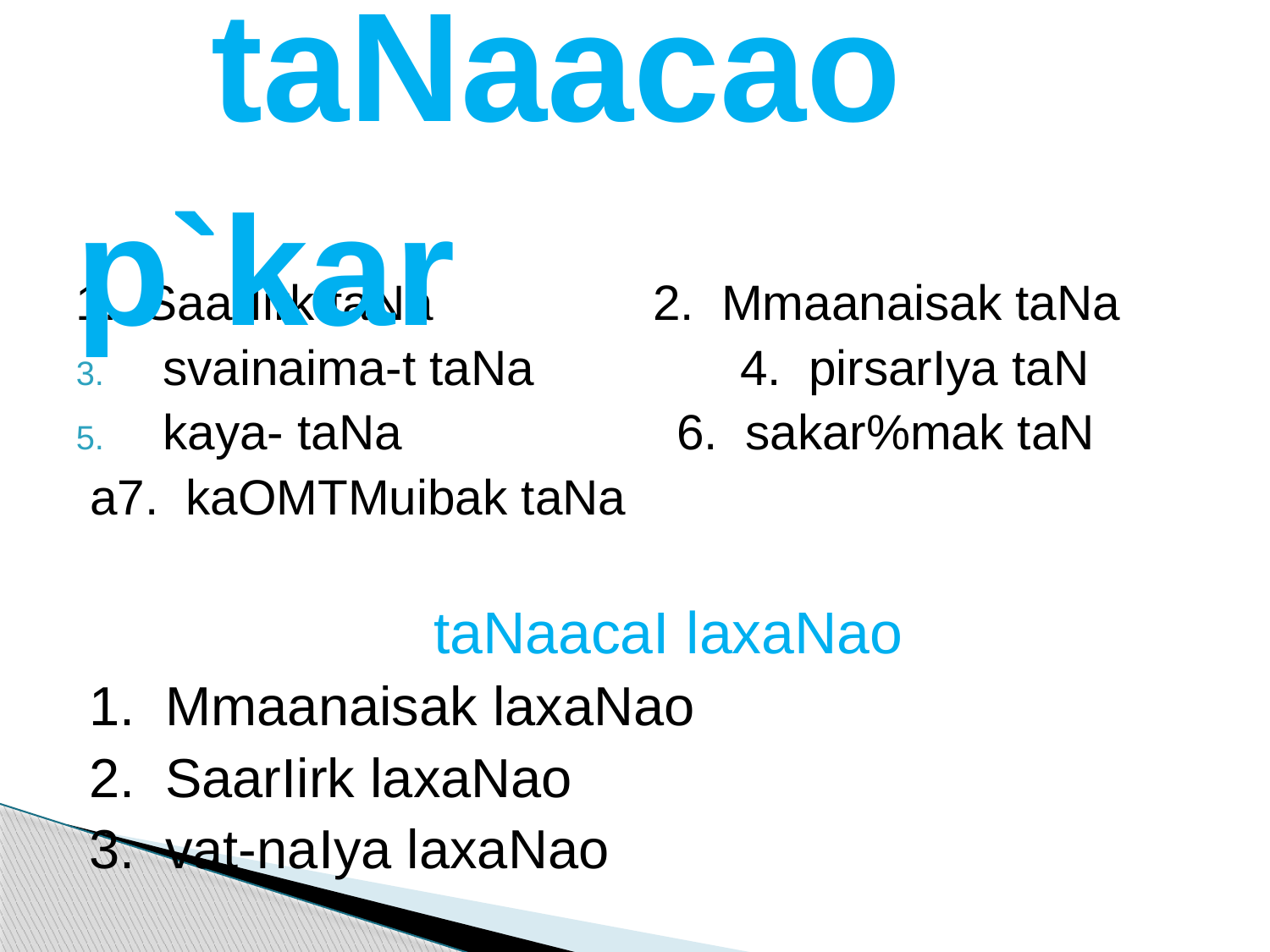

# taNaacao p`kar
1.  SaarIirk taNa                2.  Mmaanaisak taNa
svainaima-t taNa               4.  pirsarIya taN
kaya- taNa                    6.  sakar%mak taN
 a7.  kaOMTMuibak taNa

                          taNaacaI laxaNao
1.  Mmaanaisak laxaNao
2.  SaarIirk laxaNao
3.  vat-naIya laxaNao